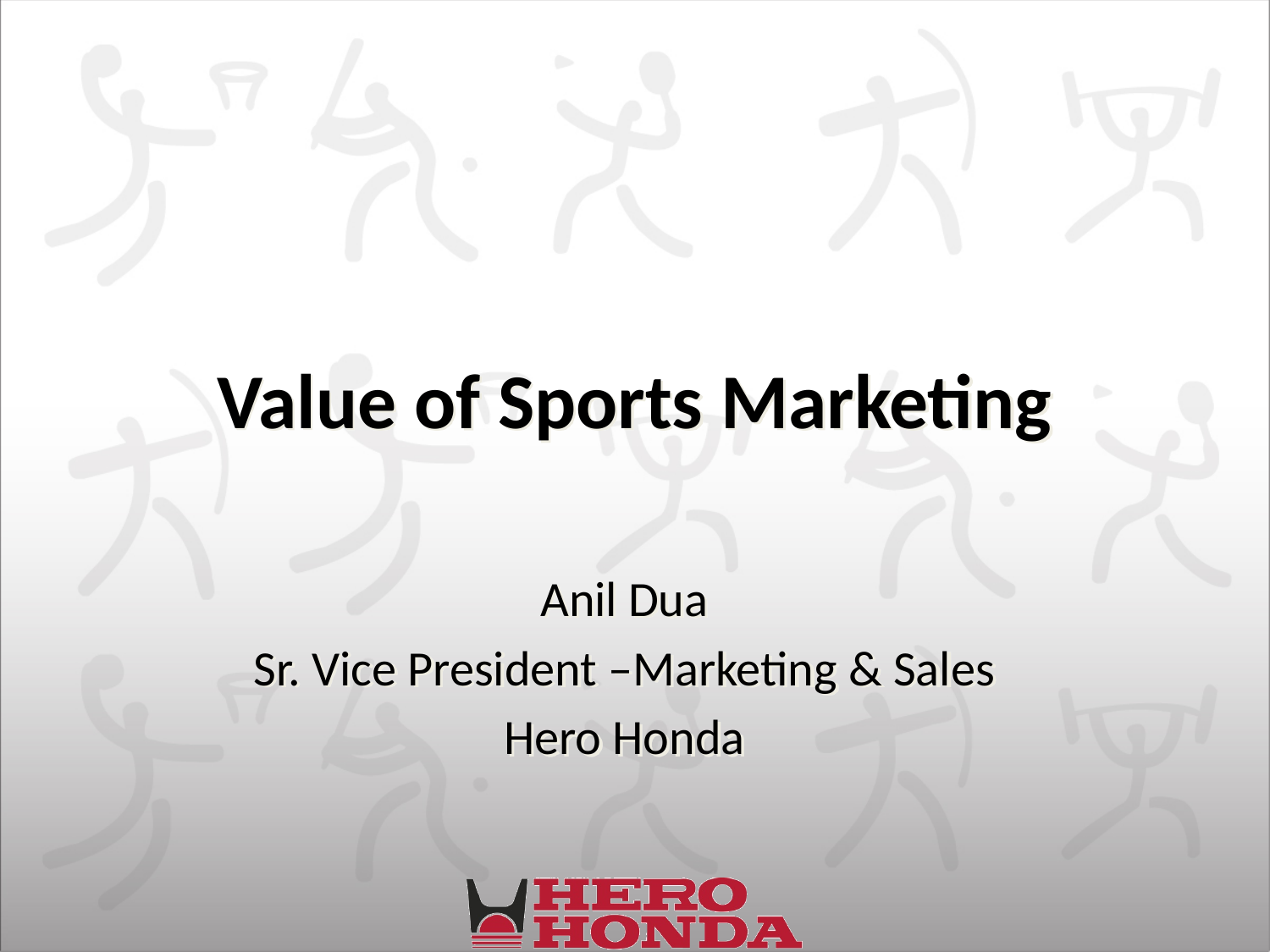

# Value of Sports Marketing
Anil Dua
Sr. Vice President –Marketing & Sales
Hero Honda